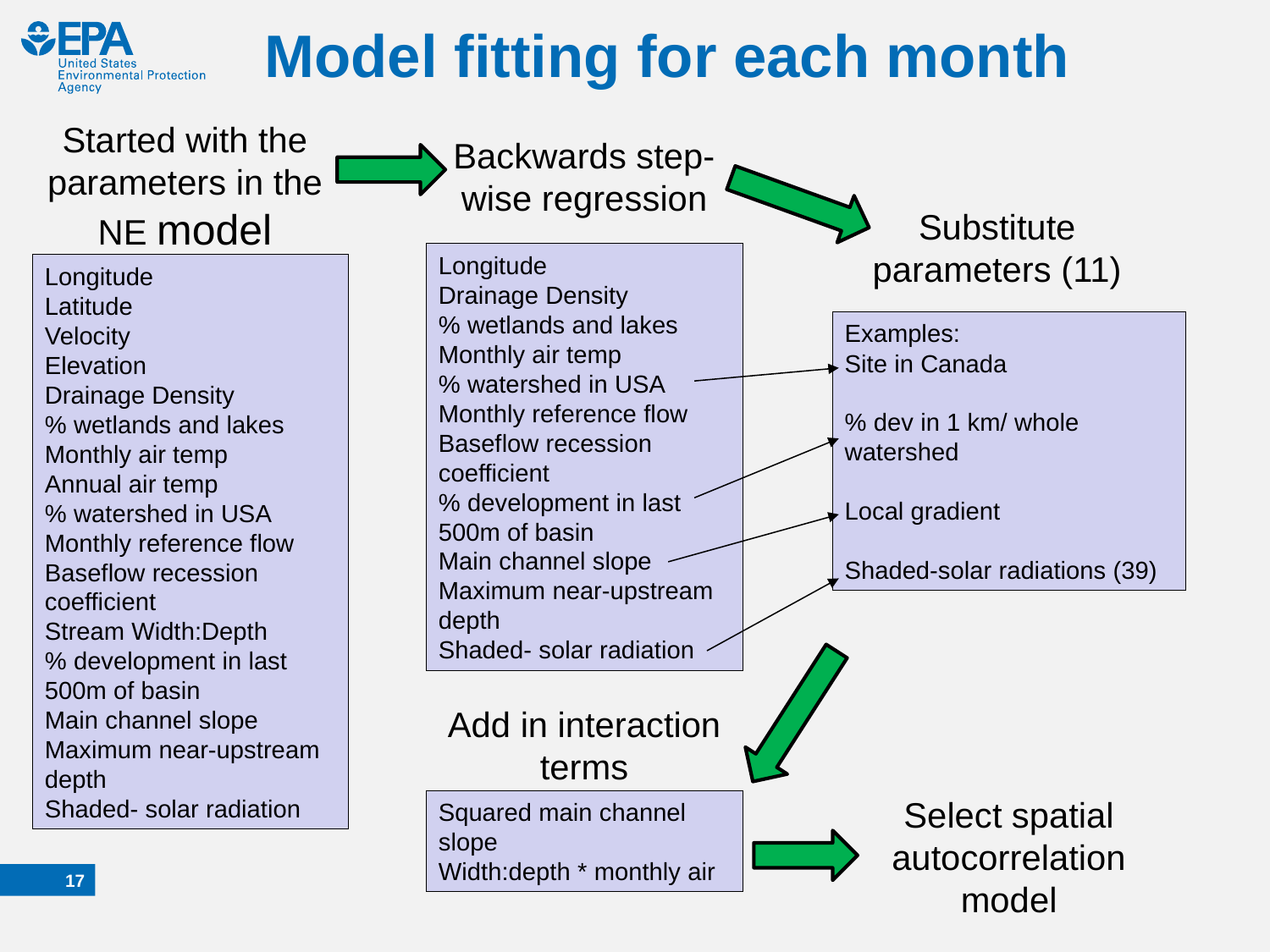

# Model fitting for each month
Started with the parameters in the NE model
Backwards step-wise regression

Substitute parameters (11)
Longitude
Drainage Density
% wetlands and lakes
Monthly air temp
% watershed in USA
Monthly reference flow
Baseflow recession coefficient
% development in last 500m of basin
Main channel slope
Maximum near-upstream depth
Shaded- solar radiation
Longitude
Latitude
Velocity
Elevation
Drainage Density
% wetlands and lakes
Monthly air temp
Annual air temp
% watershed in USA
Monthly reference flow
Baseflow recession coefficient
Stream Width:Depth
% development in last 500m of basin
Main channel slope
Maximum near-upstream depth
Shaded- solar radiation
Examples:
Site in Canada

% dev in 1 km/ whole watershed

Local gradient

Shaded-solar radiations (39)

Add in interaction terms
Select spatial autocorrelation model
Squared main channel slope
Width:depth * monthly air

17